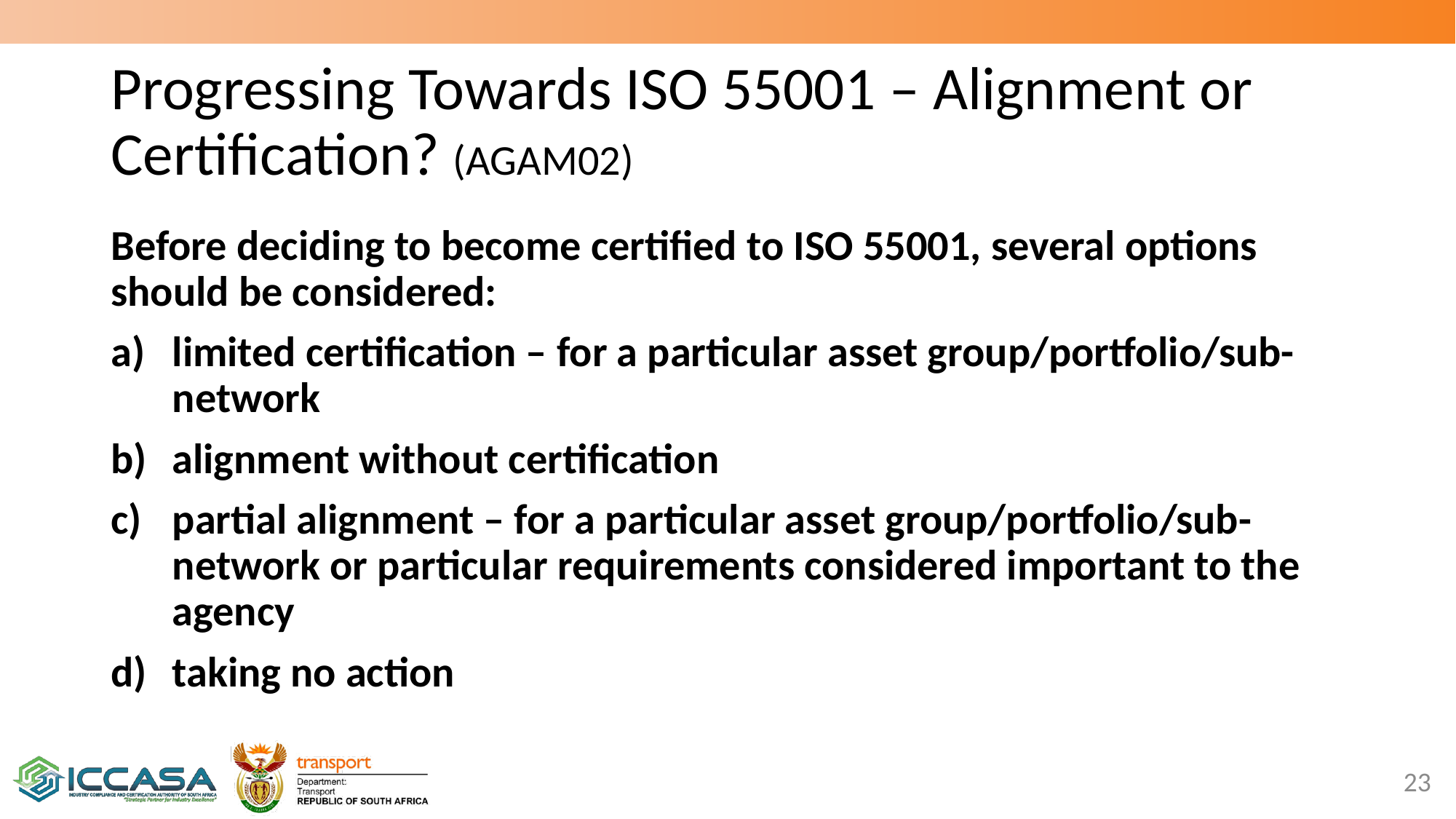

# Progressing Towards ISO 55001 – Alignment or Certification? (AGAM02)
Before deciding to become certified to ISO 55001, several options should be considered:
limited certification – for a particular asset group/portfolio/sub-network
alignment without certification
partial alignment – for a particular asset group/portfolio/sub-network or particular requirements considered important to the agency
taking no action

23